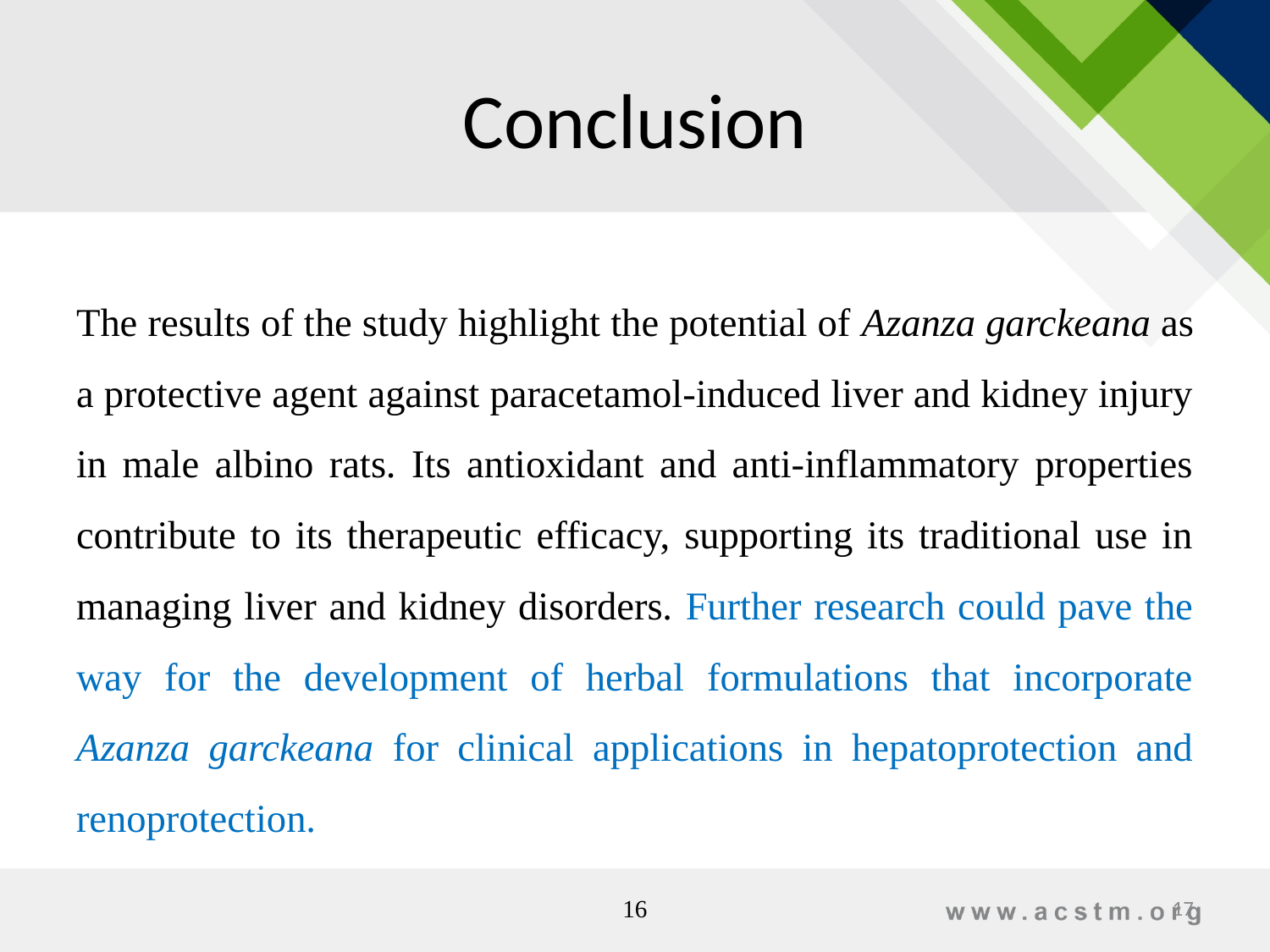

# Conclusion

The results of the study highlight the potential of Azanza garckeana as a protective agent against paracetamol-induced liver and kidney injury in male albino rats. Its antioxidant and anti-inflammatory properties contribute to its therapeutic efficacy, supporting its traditional use in managing liver and kidney disorders. Further research could pave the way for the development of herbal formulations that incorporate Azanza garckeana for clinical applications in hepatoprotection and renoprotection.
16
17